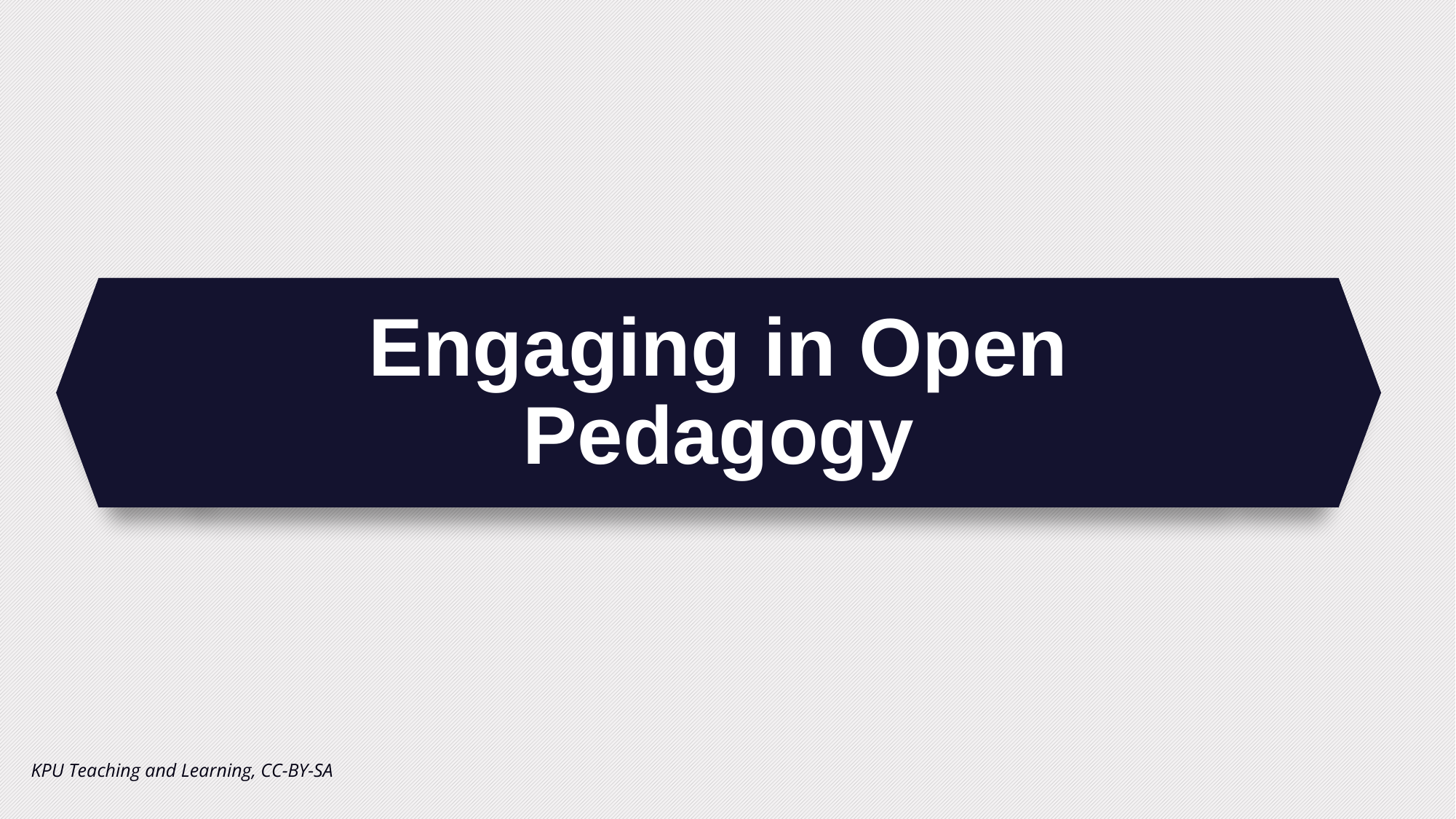

# Engaging in Open Pedagogy
KPU Teaching and Learning, CC-BY-SA